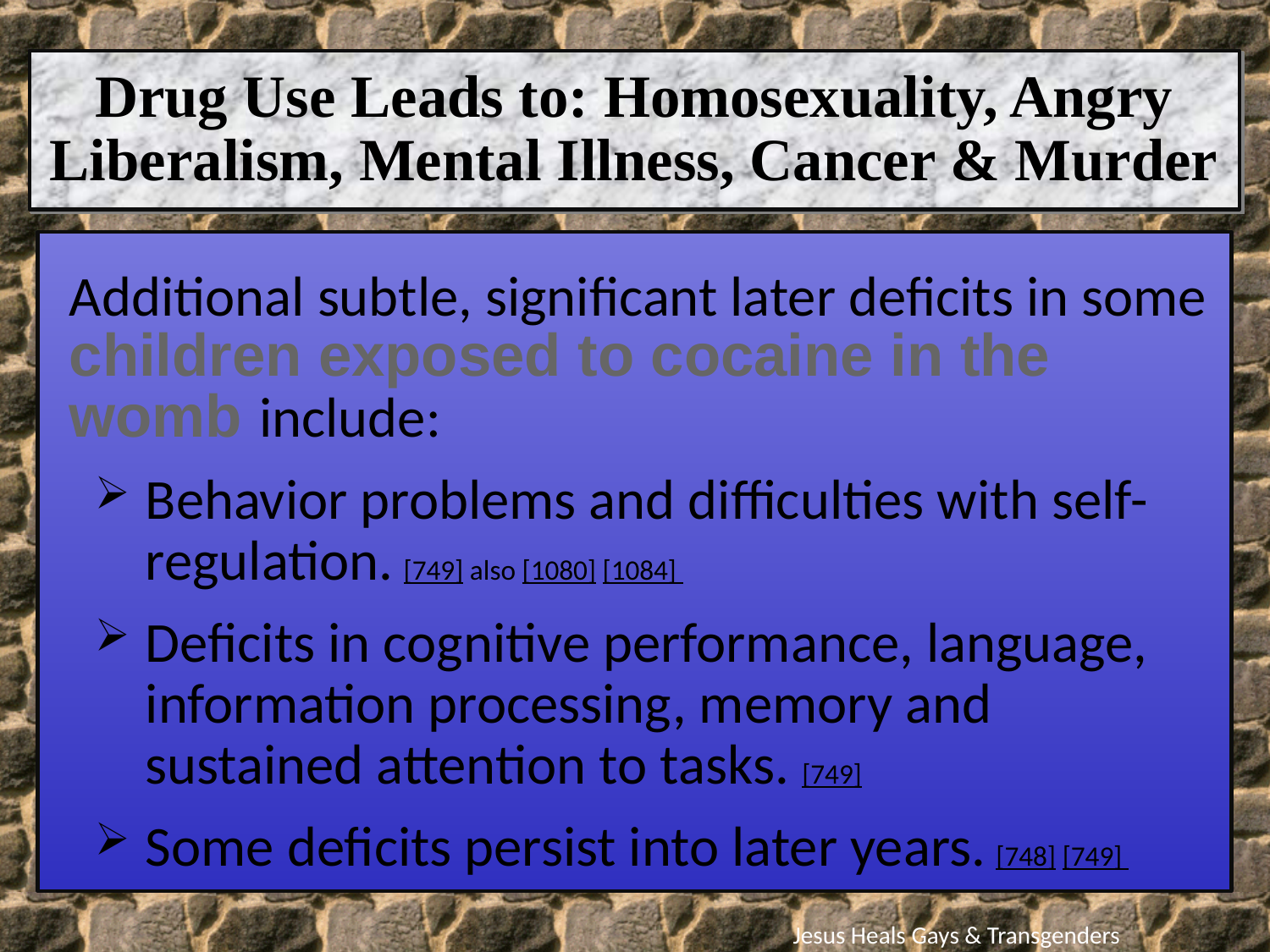

Drug Use Leads to: Homosexuality, Angry Liberalism, Mental Illness, Cancer & Murder
Additional subtle, significant later deficits in some children exposed to cocaine in the womb include:
Behavior problems and difficulties with self-regulation. [749] also [1080] [1084]
Deficits in cognitive performance, language, information processing, memory and sustained attention to tasks. [749]
Some deficits persist into later years. [748] [749]
Jesus Heals Gays & Transgenders